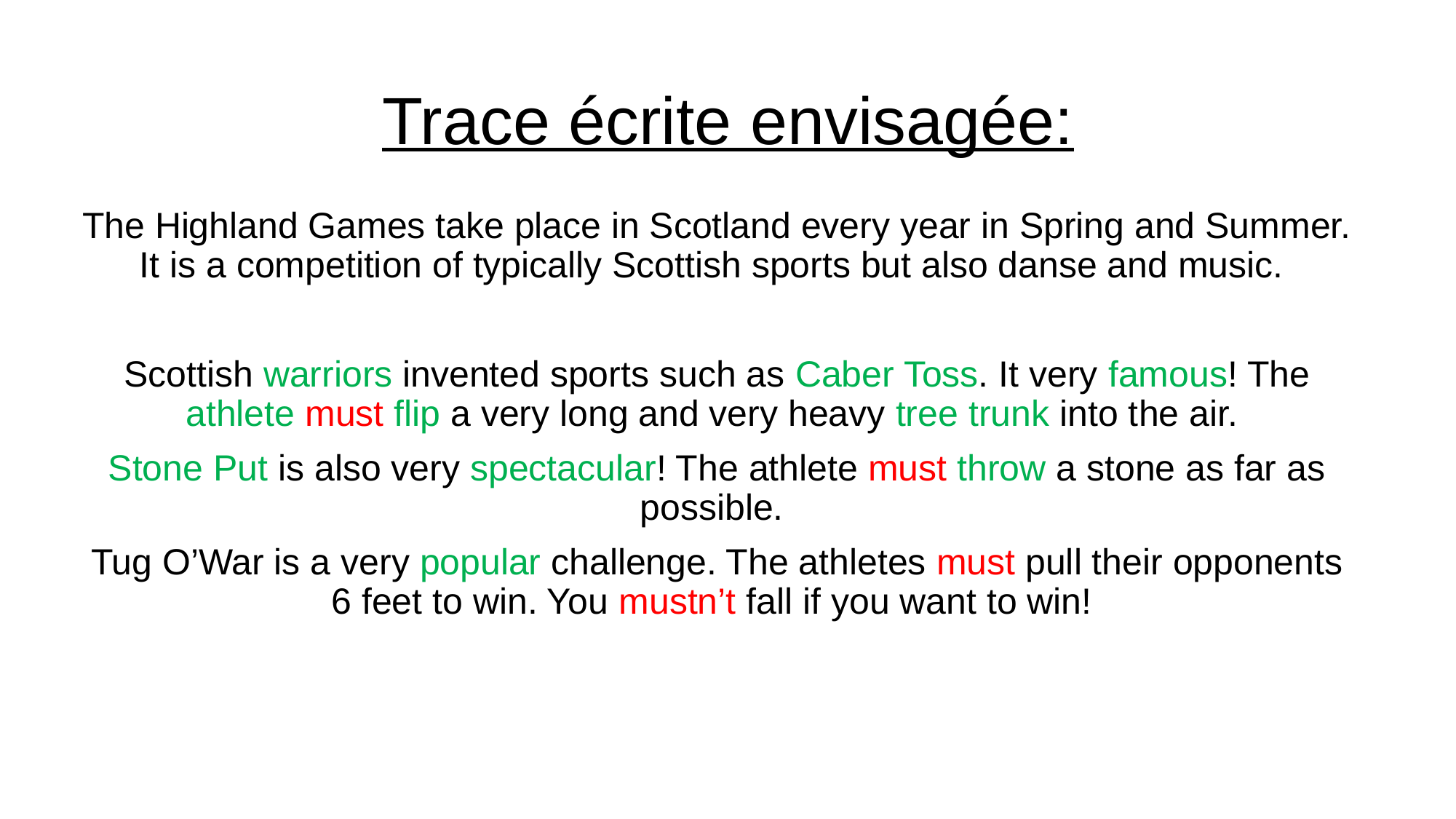

# Trace écrite envisagée:
The Highland Games take place in Scotland every year in Spring and Summer. It is a competition of typically Scottish sports but also danse and music.

Scottish warriors invented sports such as Caber Toss. It very famous! The athlete must flip a very long and very heavy tree trunk into the air.
Stone Put is also very spectacular! The athlete must throw a stone as far as possible.
Tug O’War is a very popular challenge. The athletes must pull their opponents 6 feet to win. You mustn’t fall if you want to win!